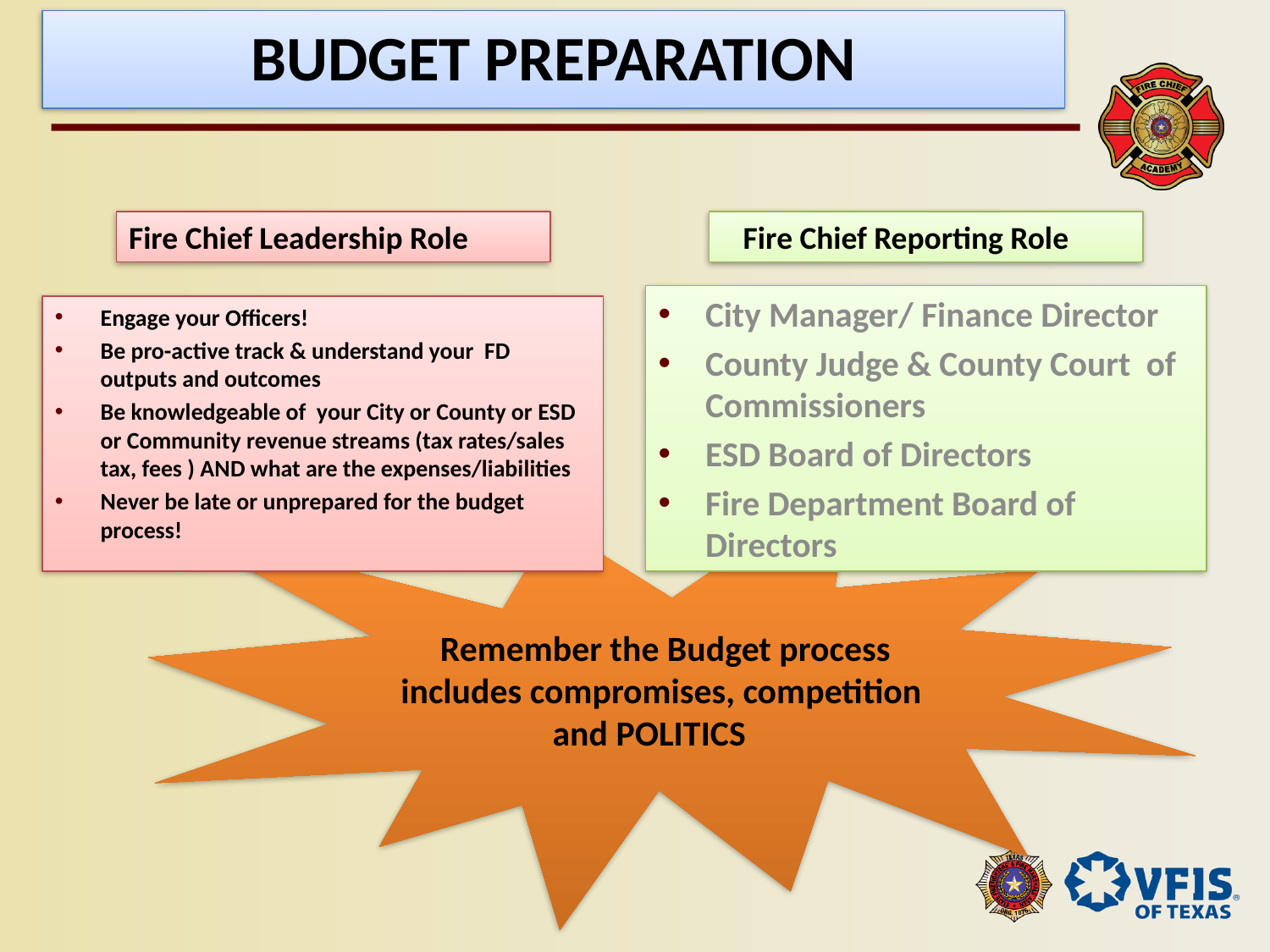

# BUDGET PREPARATION
Fire Chief Leadership Role
   Fire Chief Reporting Role
City Manager/ Finance Director
County Judge & County Court  of Commissioners
ESD Board of Directors
Fire Department Board of Directors
Engage your Officers!
Be pro-active track & understand your  FD outputs and outcomes
Be knowledgeable of  your City or County or ESD or Community revenue streams (tax rates/sales tax, fees ) AND what are the expenses/liabilities
Never be late or unprepared for the budget process!
Remember the Budget process includes compromises, competition  and POLITICS